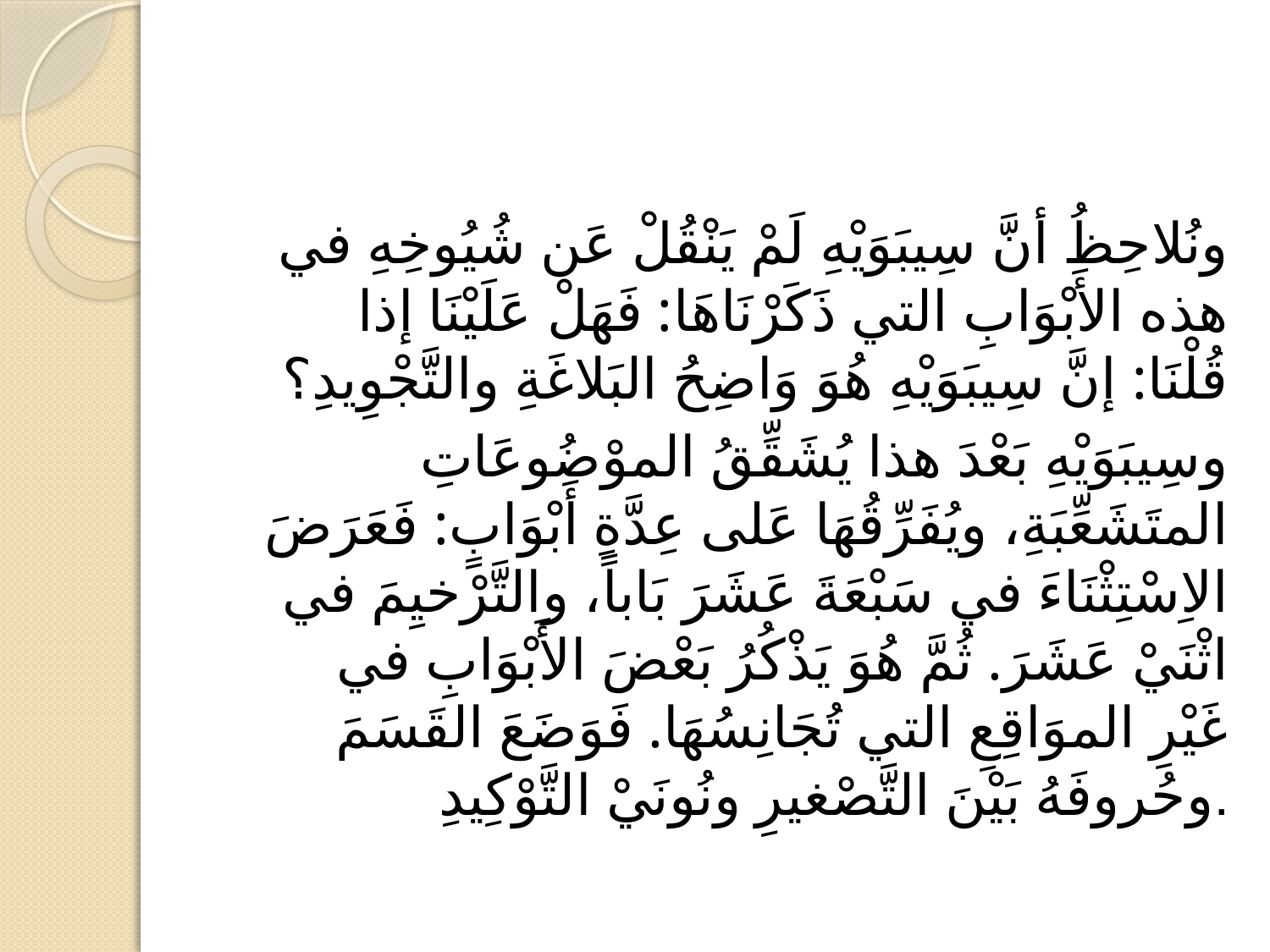

#
ونُلاحِظُ أنَّ سِيبَوَيْهِ لَمْ يَنْقُلْ عَن شُيُوخِهِ في هذه الأَبْوَابِ التي ذَكَرْنَاهَا: فَهَلْ عَلَيْنَا إذا قُلْنَا: إنَّ سِيبَوَيْهِ هُوَ وَاضِحُ البَلاغَةِ والتَّجْوِيدِ؟
وسِيبَوَيْهِ بَعْدَ هذا يُشَقِّقُ الموْضُوعَاتِ المتَشَعِّبَةِ، ويُفَرِّقُهَا عَلى عِدَّةِ أَبْوَابٍ: فَعَرَضَ الاِسْتِثْنَاءَ في سَبْعَةَ عَشَرَ بَاباً، والتَّرْخيِمَ في اثْنَيْ عَشَرَ. ثُمَّ هُوَ يَذْكُرُ بَعْضَ الأَبْوَابِ في غَيْرِ الموَاقِعِ التي تُجَانِسُهَا. فَوَضَعَ القَسَمَ وحُروفَهُ بَيْنَ التَّصْغيرِ ونُونَيْ التَّوْكِيدِ.